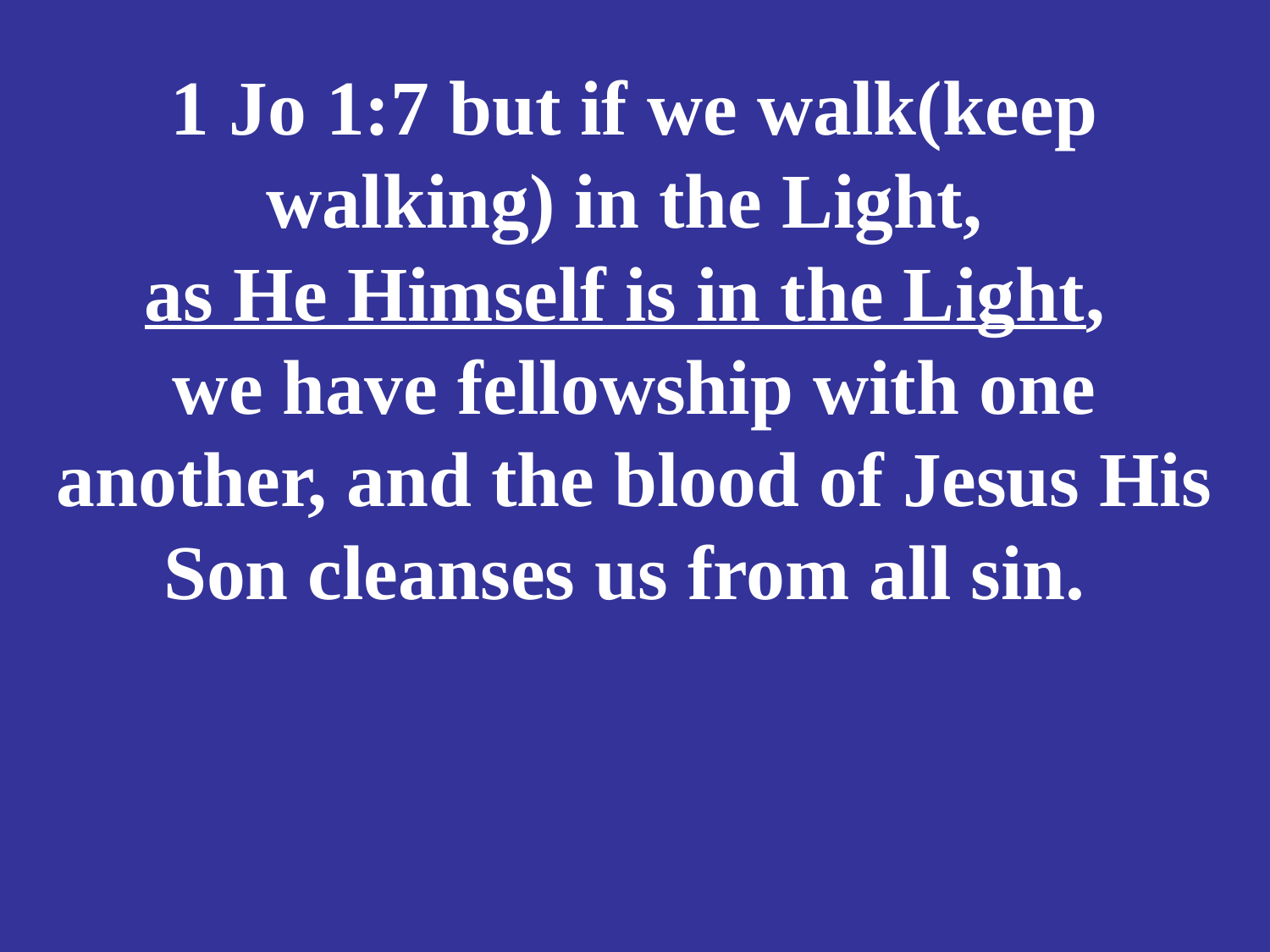

# 1 Jo 1:7 but if we walk(keep walking) in the Light, as He Himself is in the Light, we have fellowship with one another, and the blood of Jesus His Son cleanses us from all sin.